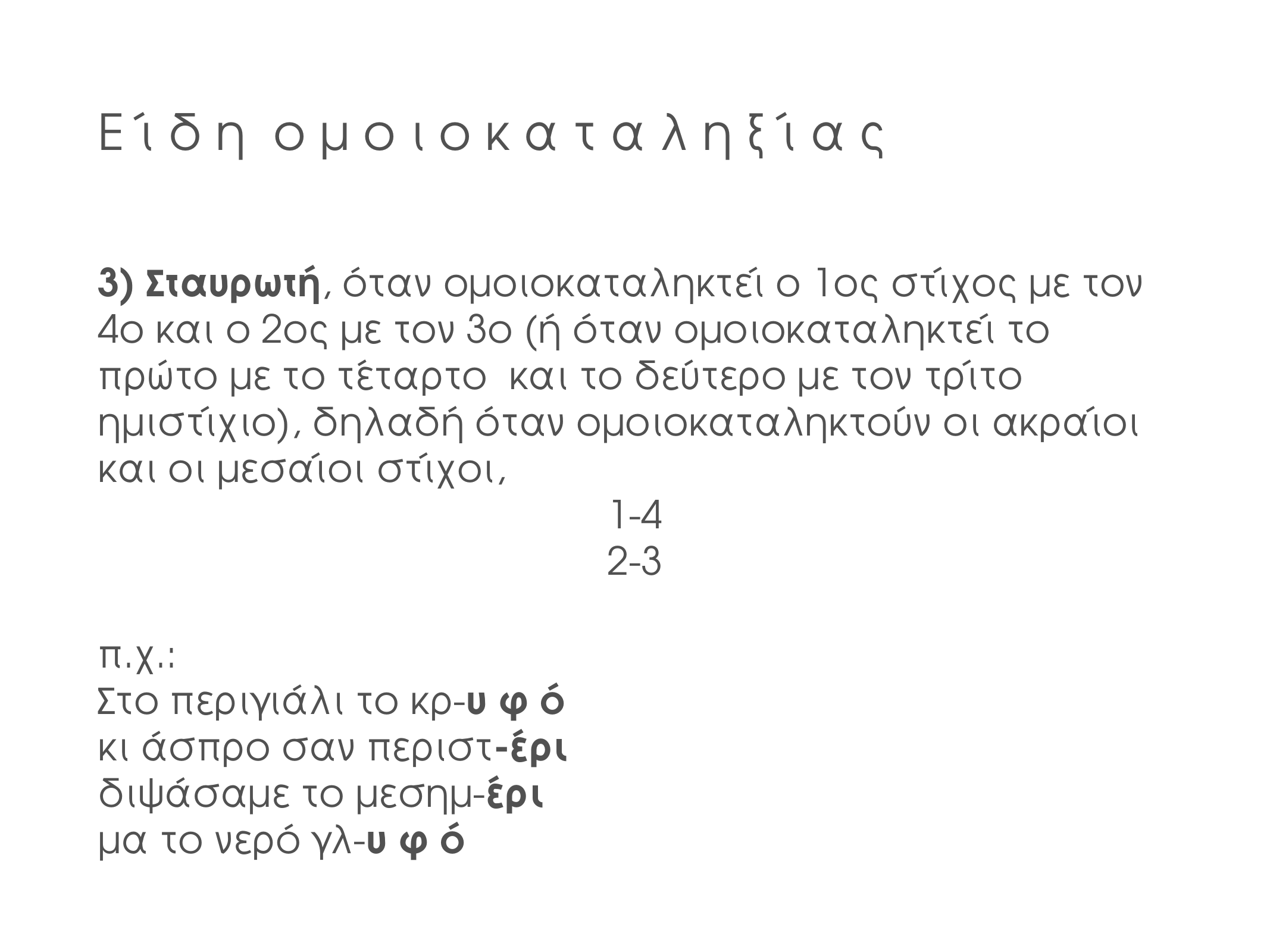

# Ε ί δ η  ο μ ο ι ο κ α τ α λ η ξ ί α ς
3) Σταυρωτή, όταν ομοιοκαταληκτεί o 1ος στίχος με τον 4ο και ο 2ος με τον 3ο (ή όταν ομοιοκαταληκτεί το πρώτο με το τέταρτο  και το δεύτερο με τον τρίτο ημιστίχιο), δηλαδή όταν ομοιοκαταληκτούν οι ακραίοι και οι μεσαίοι στίχοι,
1-4
2-3

π.χ.:
Στο περιγιάλι το κρ-υ φ ό
κι άσπρο σαν περιστ-έρι
διψάσαμε το μεσημ-έρι
μα το νερό γλ-υ φ ό